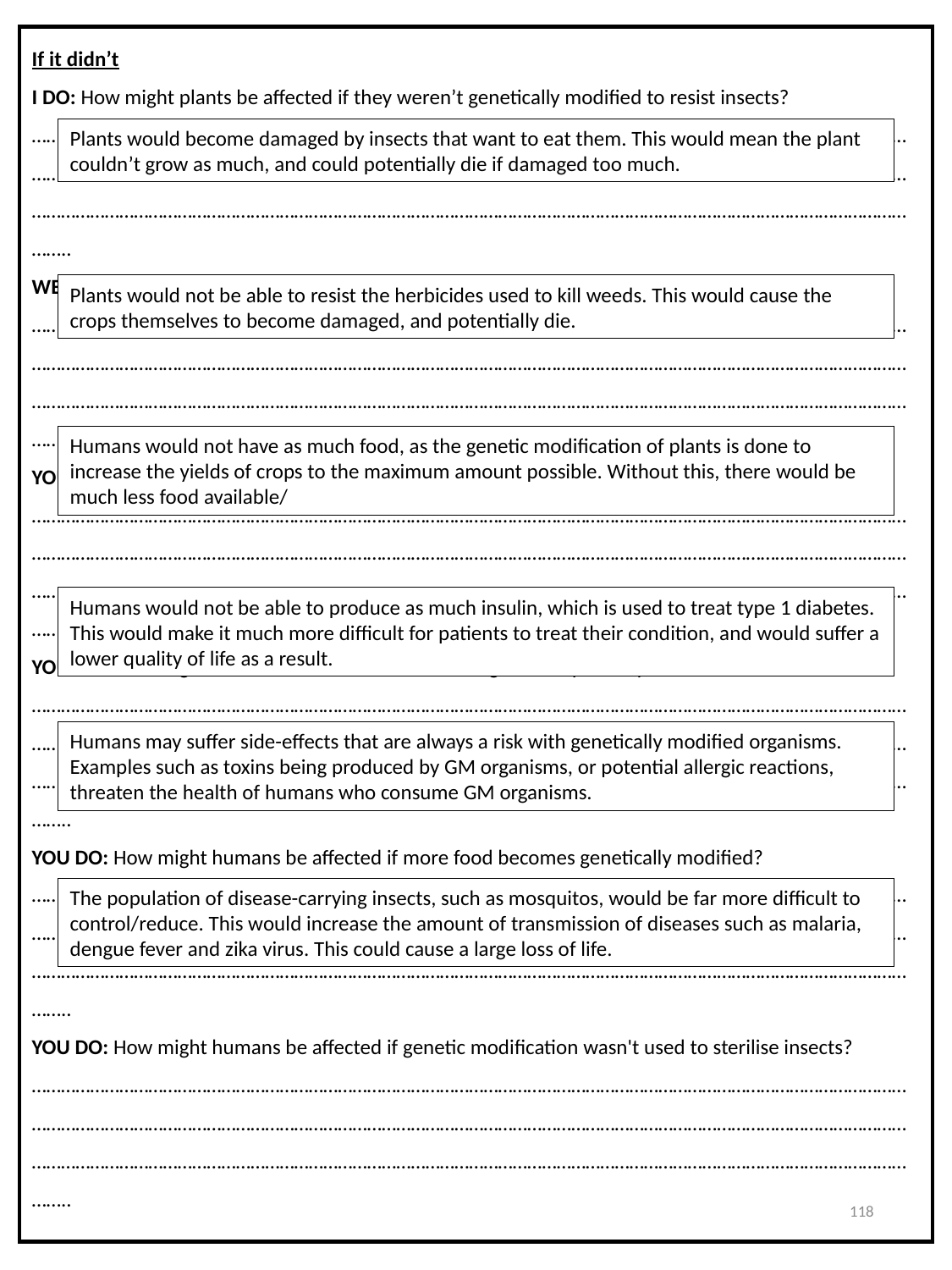

If it didn’t
I DO: How might plants be affected if they weren’t genetically modified to resist insects?
……………………………………………………………………………………………………………………………………………………………………………………………………………………………………………………………………………………………………………………………………………………………………………………………………………………………………………………………………………………………………..
WE DO: How might plants be affected if they weren't genetically modified to resist herbicides?
……………………………………………………………………………………………………………………………………………………………………………………………………………………………………………………………………………………………………………………………………………………………………………………………………………………………………………………………………………………………………..
YOU DO: How might humans be affected if we didn’t genetically modify plants?
……………………………………………………………………………………………………………………………………………………………………………………………………………………………………………………………………………………………………………………………………………………………………………………………………………………………………………………………………………………………………..
YOU DO: How might humans be affected if we didn’t genetically modify bacteria?
……………………………………………………………………………………………………………………………………………………………………………………………………………………………………………………………………………………………………………………………………………………………………………………………………………………………………………………………………………………………………..
YOU DO: How might humans be affected if more food becomes genetically modified?
……………………………………………………………………………………………………………………………………………………………………………………………………………………………………………………………………………………………………………………………………………………………………………………………………………………………………………………………………………………………………..
YOU DO: How might humans be affected if genetic modification wasn't used to sterilise insects? ……………………………………………………………………………………………………………………………………………………………………………………………………………………………………………………………………………………………………………………………………………………………………………………………………………………………………………………………………………………………………..

Plants would become damaged by insects that want to eat them. This would mean the plant couldn’t grow as much, and could potentially die if damaged too much.
Plants would not be able to resist the herbicides used to kill weeds. This would cause the crops themselves to become damaged, and potentially die.
Humans would not have as much food, as the genetic modification of plants is done to increase the yields of crops to the maximum amount possible. Without this, there would be much less food available/
Humans would not be able to produce as much insulin, which is used to treat type 1 diabetes. This would make it much more difficult for patients to treat their condition, and would suffer a lower quality of life as a result.
Humans may suffer side-effects that are always a risk with genetically modified organisms. Examples such as toxins being produced by GM organisms, or potential allergic reactions, threaten the health of humans who consume GM organisms.
The population of disease-carrying insects, such as mosquitos, would be far more difficult to control/reduce. This would increase the amount of transmission of diseases such as malaria, dengue fever and zika virus. This could cause a large loss of life.
118